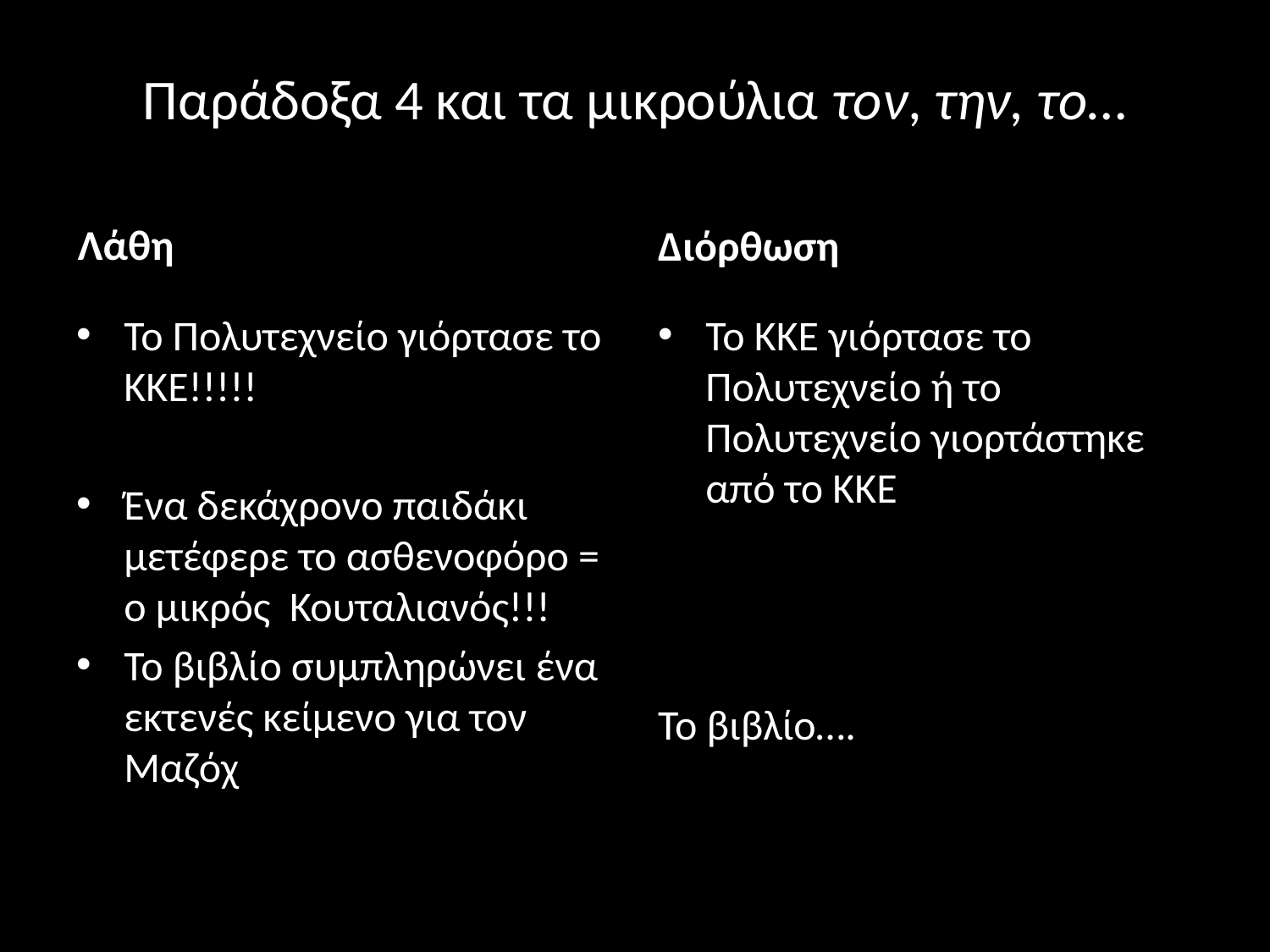

# Παράδοξα 4 και τα μικρούλια τον, την, το…
Λάθη
Διόρθωση
Το Πολυτεχνείο γιόρτασε το ΚΚΕ!!!!!

Ένα δεκάχρονο παιδάκι μετέφερε το ασθενοφόρο = ο μικρός  Κουταλιανός!!!
Το βιβλίο συμπληρώνει ένα εκτενές κείμενο για τον Μαζόχ

Το ΚΚΕ γιόρτασε το Πολυτεχνείο ή το Πολυτεχνείο γιορτάστηκε από το ΚΚΕ

Το βιβλίο….